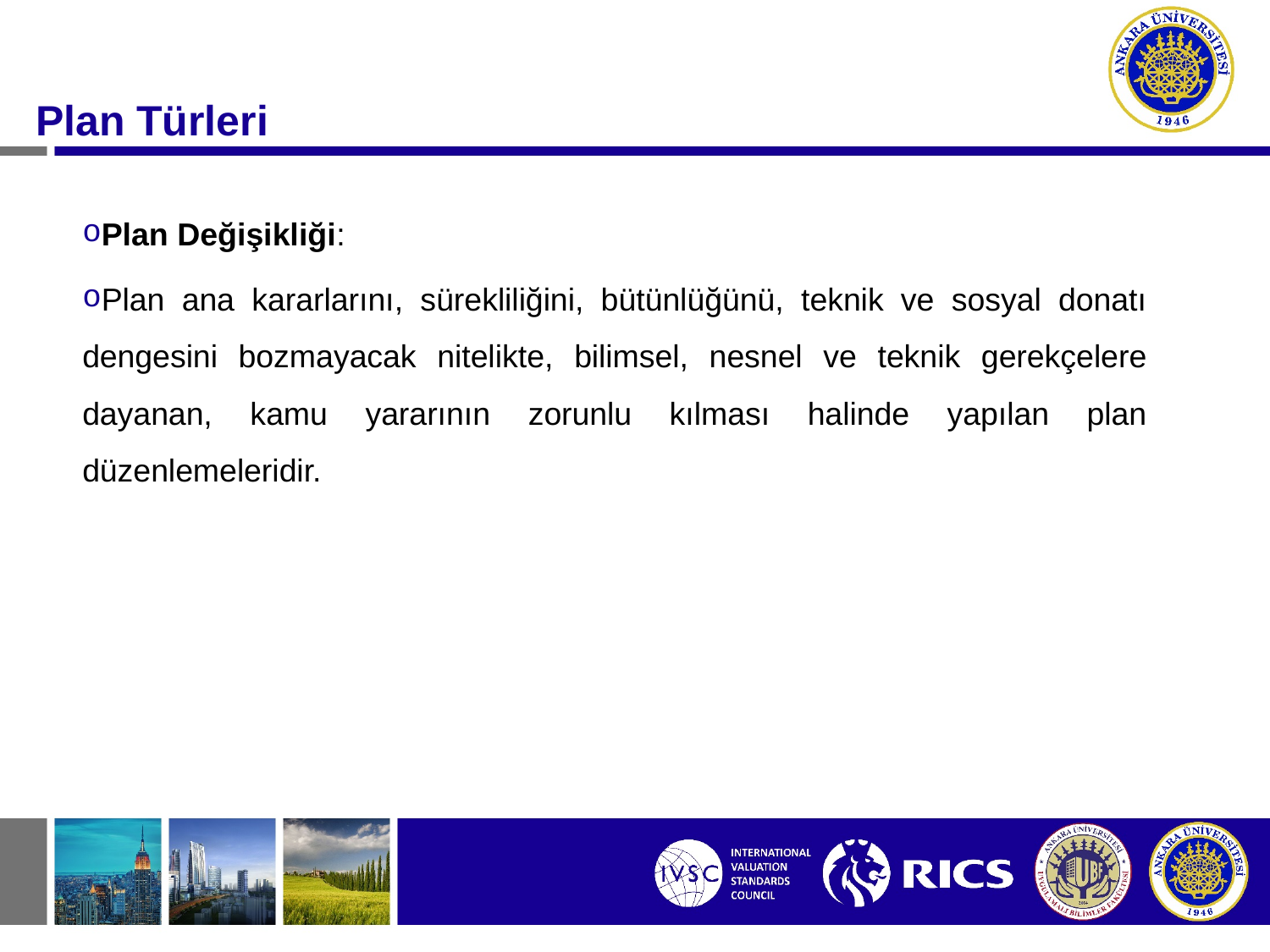

#
Plan Türleri

Plan Değişikliği:
Plan ana kararlarını, sürekliliğini, bütünlüğünü, teknik ve sosyal donatı dengesini bozmayacak nitelikte, bilimsel, nesnel ve teknik gerekçelere dayanan, kamu yararının zorunlu kılması halinde yapılan plan düzenlemeleridir.